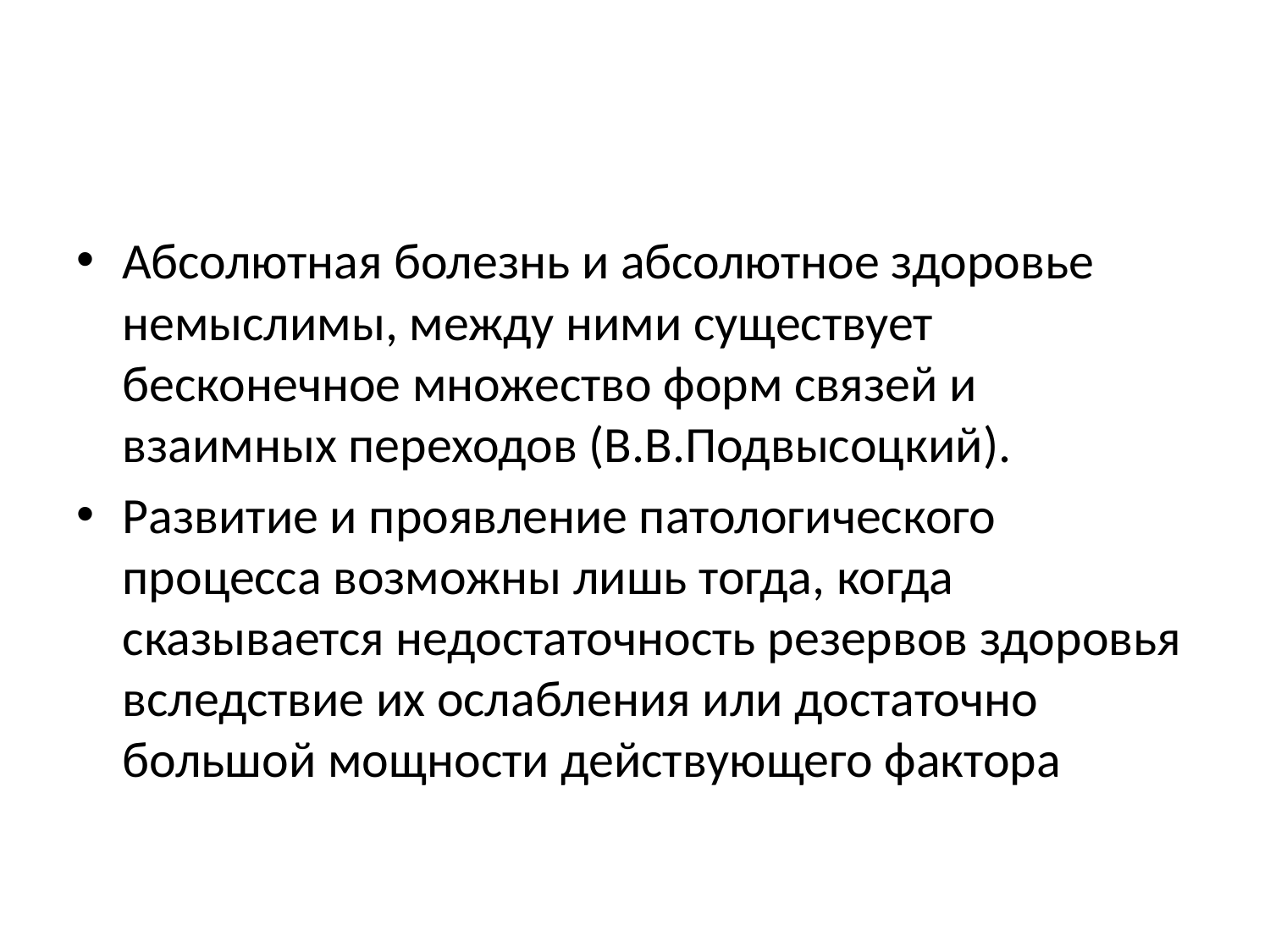

#
Абсолютная болезнь и абсолютное здоровье немыслимы, между ними существует бесконечное множество форм связей и взаимных переходов (В.В.Подвысоцкий).
Развитие и проявление патологического процесса возможны лишь тогда, когда сказывается недостаточность резервов здоровья вследствие их ослабления или достаточно большой мощности действующего фактора